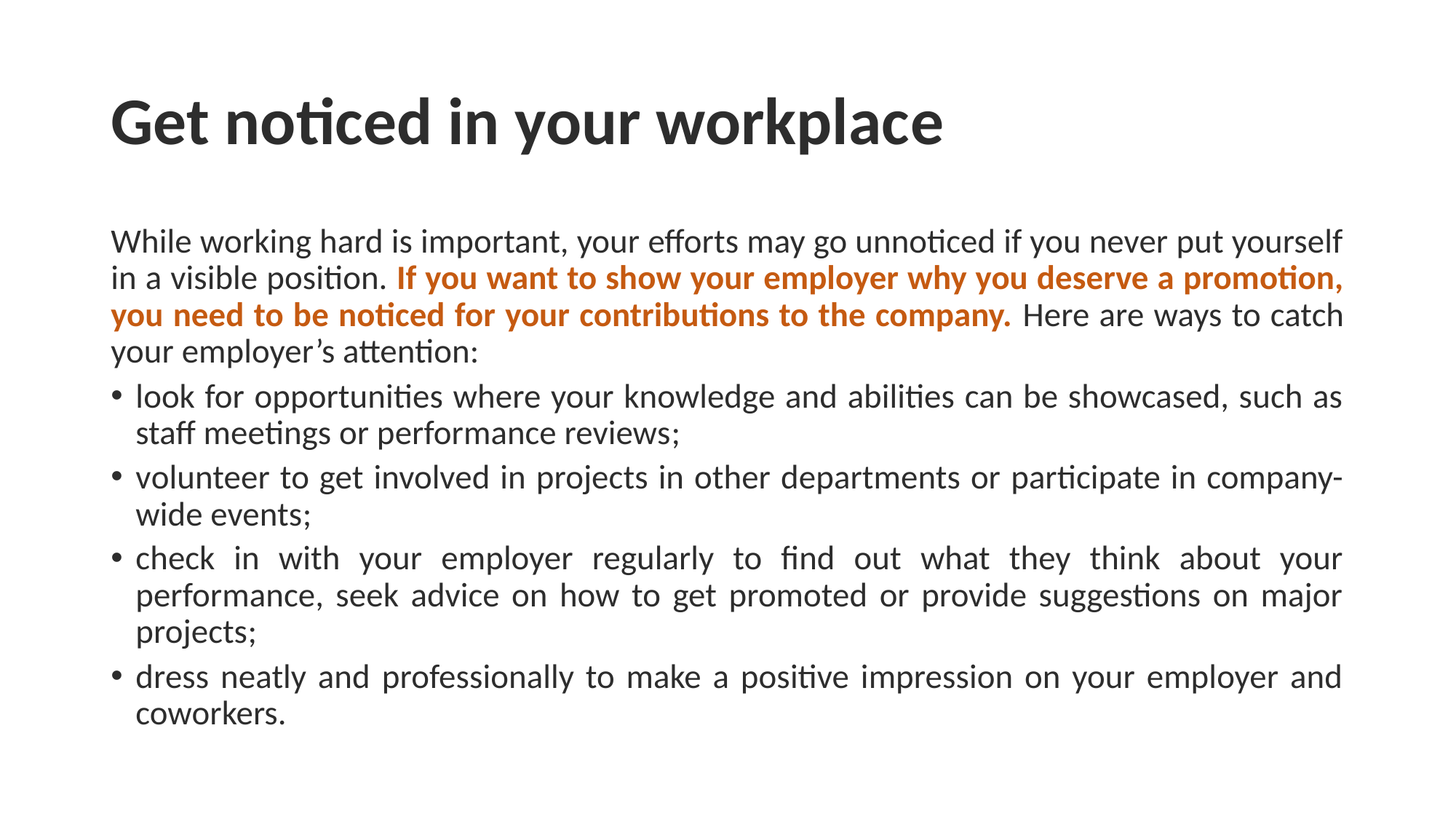

# Get noticed in your workplace
While working hard is important, your efforts may go unnoticed if you never put yourself in a visible position. If you want to show your employer why you deserve a promotion, you need to be noticed for your contributions to the company. Here are ways to catch your employer’s attention:
look for opportunities where your knowledge and abilities can be showcased, such as staff meetings or performance reviews;
volunteer to get involved in projects in other departments or participate in company-wide events;
check in with your employer regularly to find out what they think about your performance, seek advice on how to get promoted or provide suggestions on major projects;
dress neatly and professionally to make a positive impression on your employer and coworkers.